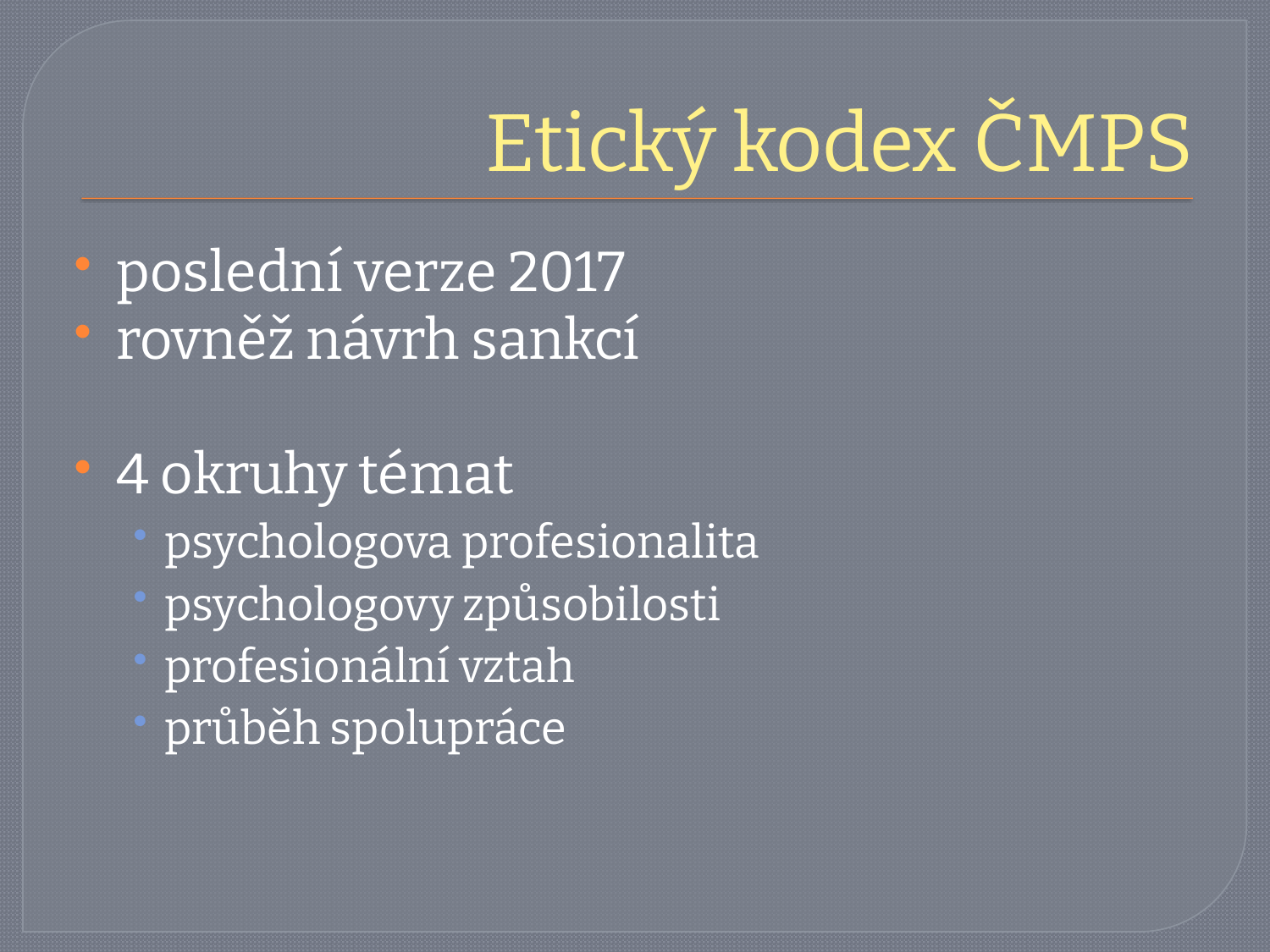

# Etický kodex ČMPS
poslední verze 2017
rovněž návrh sankcí

4 okruhy témat
psychologova profesionalita
psychologovy způsobilosti
profesionální vztah
průběh spolupráce